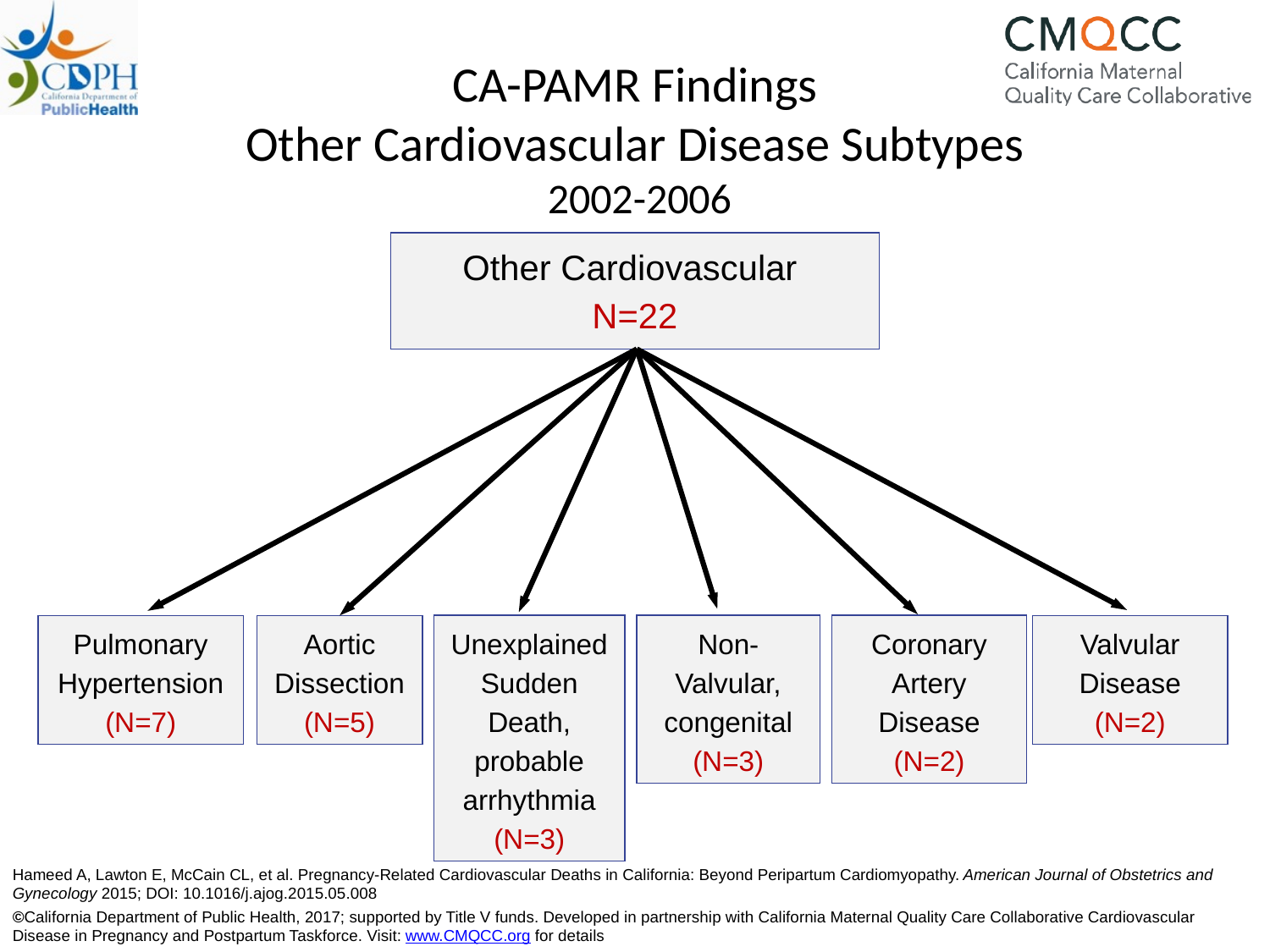

# CA-PAMR Findings Other Cardiovascular Disease Subtypes 2002-2006
Other Cardiovascular
N=22
Pulmonary Hypertension (N=7)
Aortic Dissection
(N=5)
Unexplained Sudden Death, probable arrhythmia
(N=3)
Non-Valvular, congenital (N=3)
Coronary Artery Disease
(N=2)
Valvular Disease
(N=2)
Hameed A, Lawton E, McCain CL, et al. Pregnancy-Related Cardiovascular Deaths in California: Beyond Peripartum Cardiomyopathy. American Journal of Obstetrics and Gynecology 2015; DOI: 10.1016/j.ajog.2015.05.008